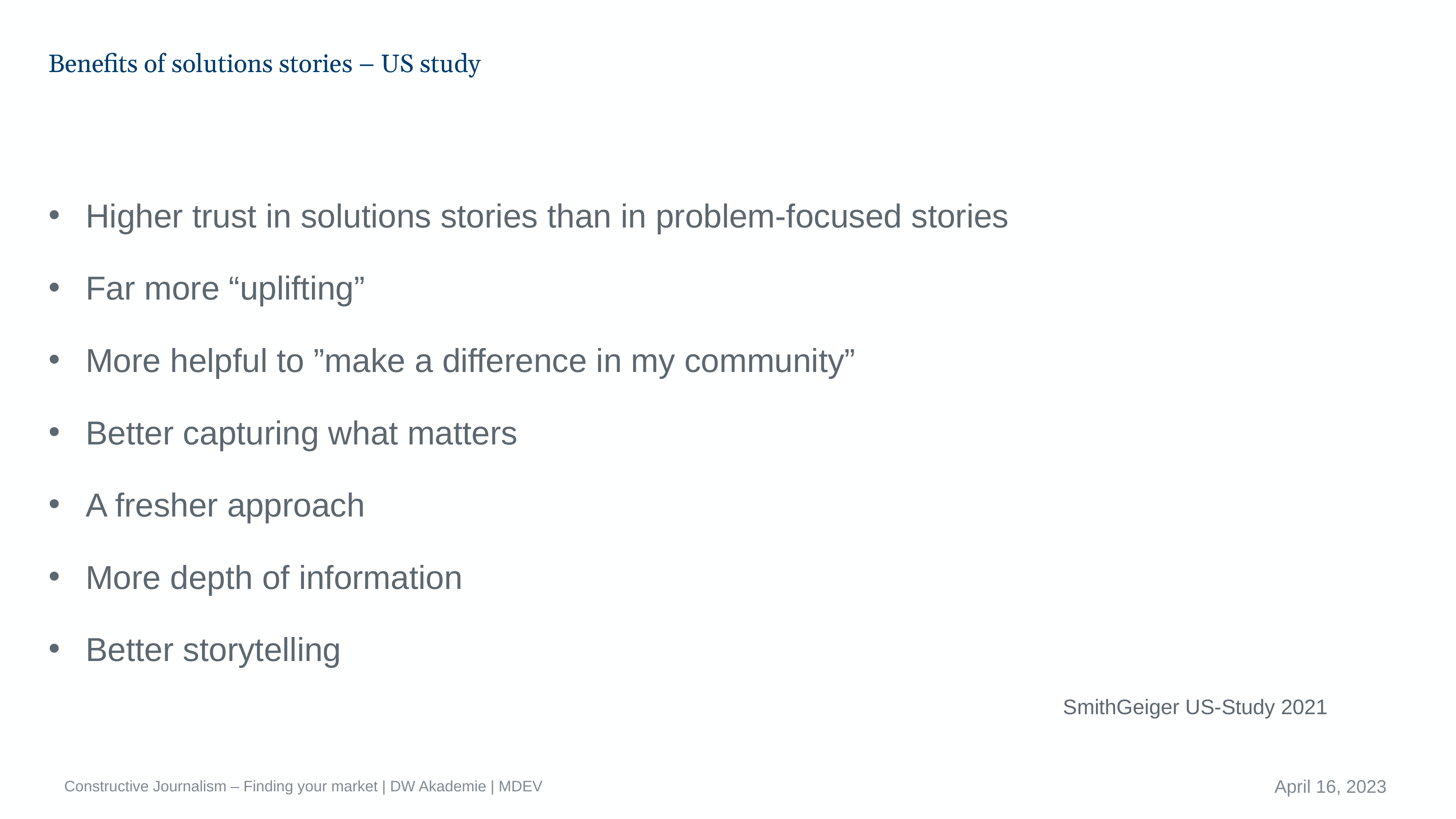

# Benefits of solutions stories – US study​ ​
Higher trust in solutions stories than in problem-focused stories
Far more “uplifting”
More helpful to ”make a difference in my community”
Better capturing what matters
A fresher approach
More depth of information
Better storytelling
SmithGeiger US-Study 2021

Constructive Journalism – Finding your market | DW Akademie | MDEV
April 16, 2023